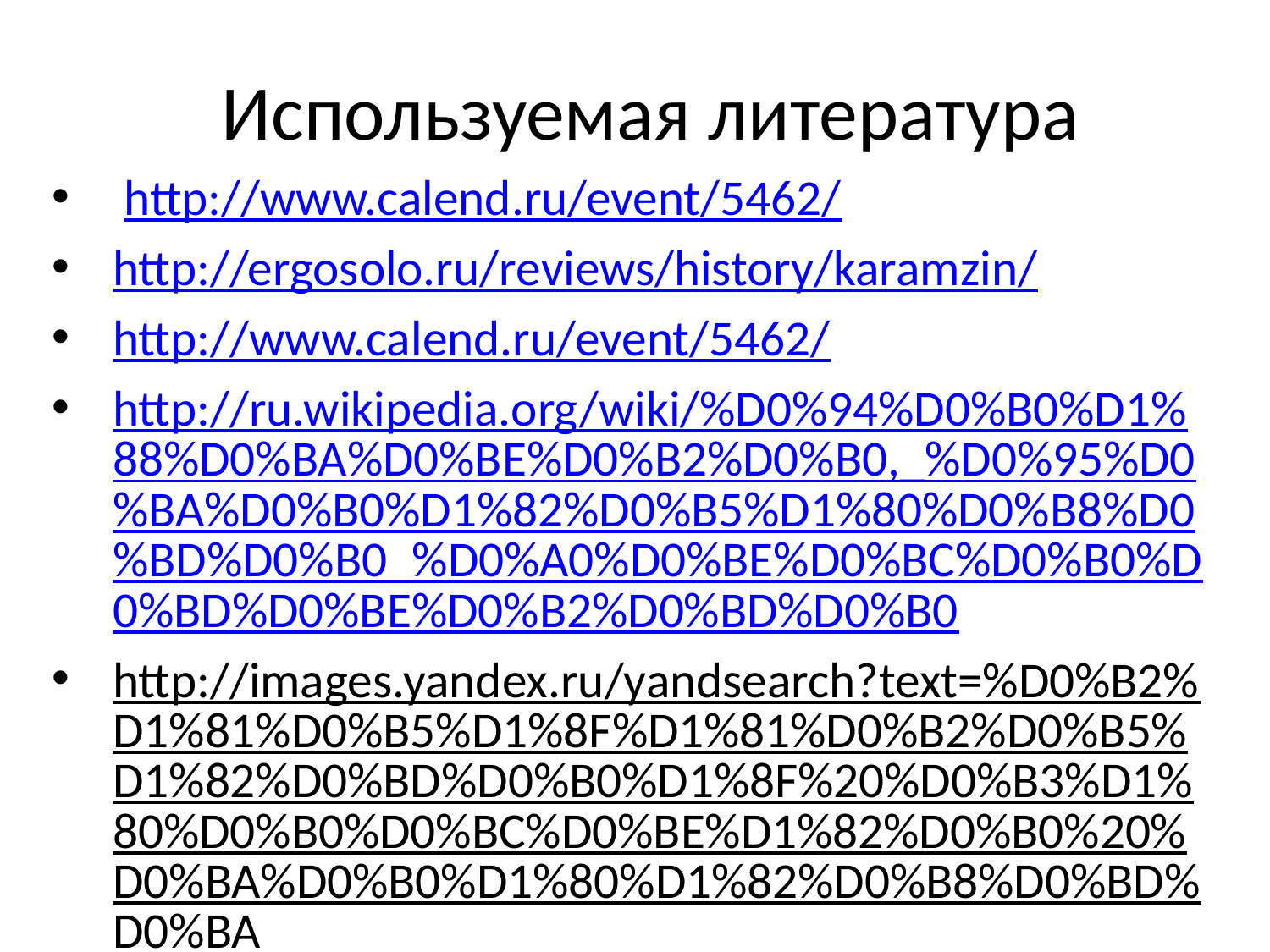

# Используемая литература
 http://www.calend.ru/event/5462/
http://ergosolo.ru/reviews/history/karamzin/
http://www.calend.ru/event/5462/
http://ru.wikipedia.org/wiki/%D0%94%D0%B0%D1%88%D0%BA%D0%BE%D0%B2%D0%B0,_%D0%95%D0%BA%D0%B0%D1%82%D0%B5%D1%80%D0%B8%D0%BD%D0%B0_%D0%A0%D0%BE%D0%BC%D0%B0%D0%BD%D0%BE%D0%B2%D0%BD%D0%B0
http://images.yandex.ru/yandsearch?text=%D0%B2%D1%81%D0%B5%D1%8F%D1%81%D0%B2%D0%B5%D1%82%D0%BD%D0%B0%D1%8F%20%D0%B3%D1%80%D0%B0%D0%BC%D0%BE%D1%82%D0%B0%20%D0%BA%D0%B0%D1%80%D1%82%D0%B8%D0%BD%D0%BA%D0%B0&uinfo=ww-1135-wh-725-fw-910-fh-519-pd-1
http://go.mail.ru/search?mailru=1&q=%D0%B1%D1%83%D0%BA%D0%B2%D0%B0+%D0%B5+%D0%B2+%D0%BA%D0%B0%D1%80%D1%82%D0%B8%D0%BD%D0%BA%D0%B0%D1%85&us=8&usln=2
http://www.fialki.ru/node/2953
Мирошниченко О.Ф. Тайны русского  алфавита. Аз буки ведаю. – М.: изд-во, 2004.